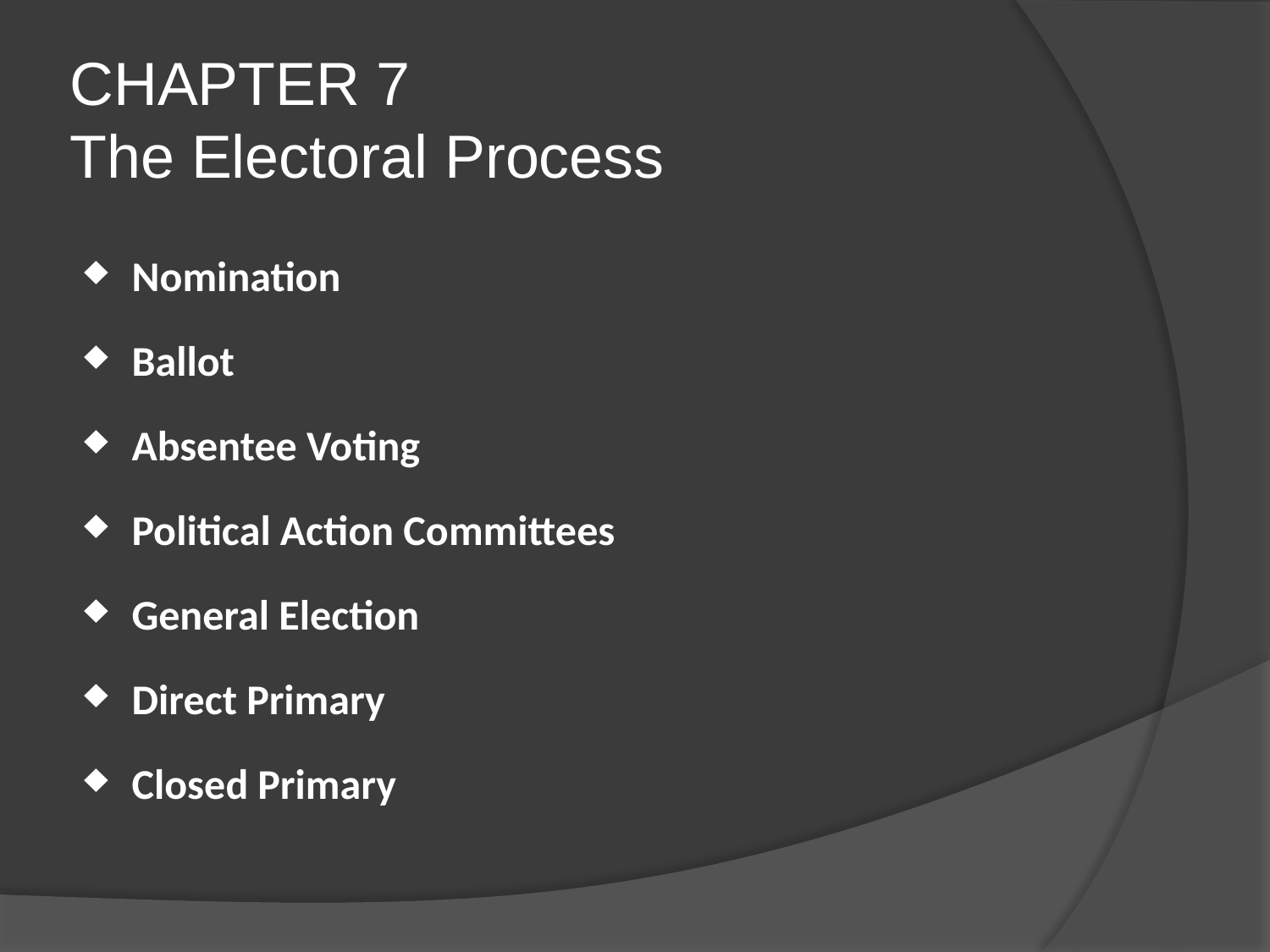

# CHAPTER 7 The Electoral Process
Nomination

Ballot

Absentee Voting

Political Action Committees

General Election

Direct Primary

Closed Primary